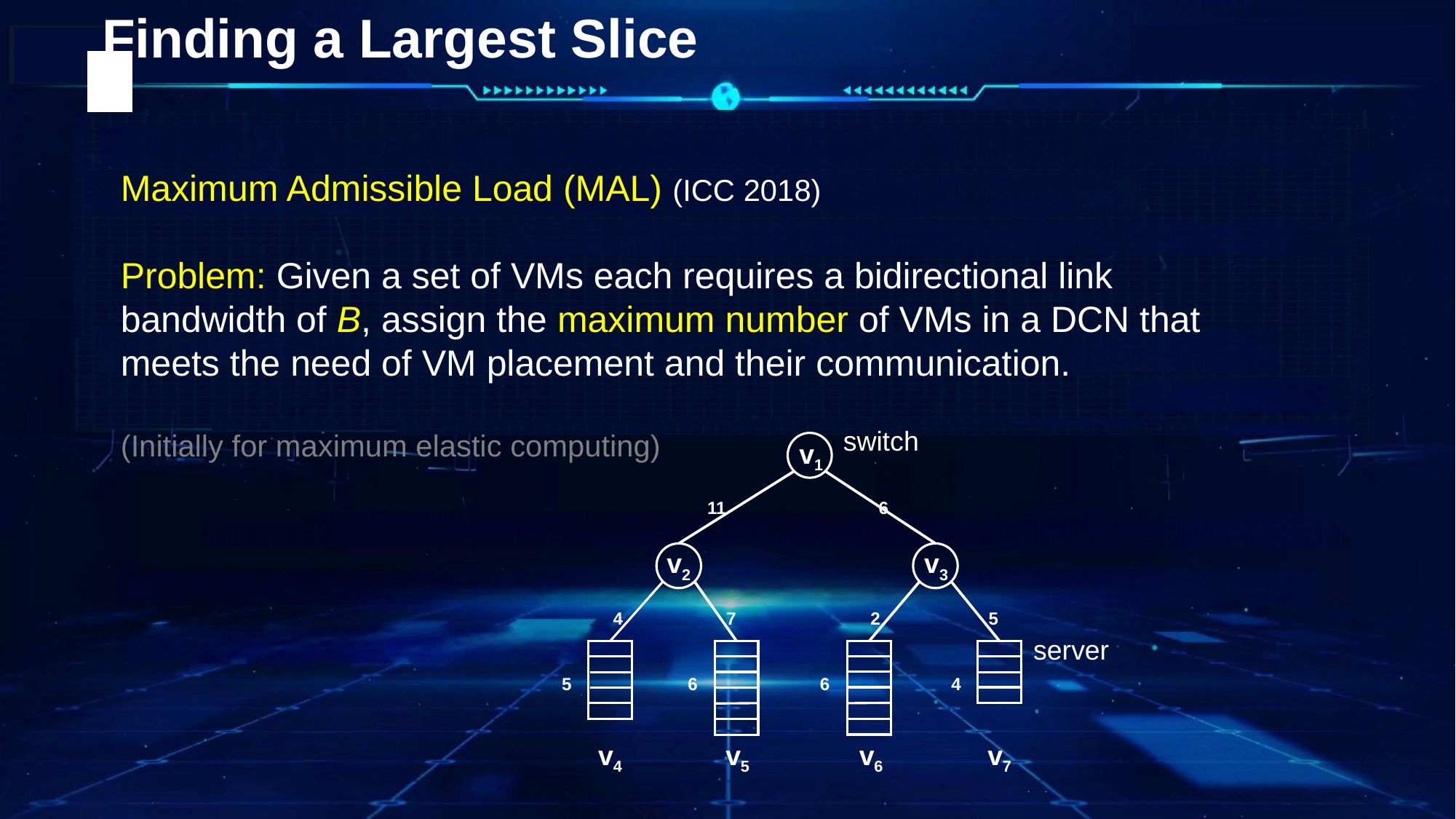

# Finding a Largest Slice
Maximum Admissible Load (MAL) (ICC 2018)

Problem: Given a set of VMs each requires a bidirectional link bandwidth of B, assign the maximum number of VMs in a DCN that meets the need of VM placement and their communication.

(Initially for maximum elastic computing)
switch
v1

11
6
v2
v3

2
4
7
5

5
6
6
4
v7
v4
v5
v6
server